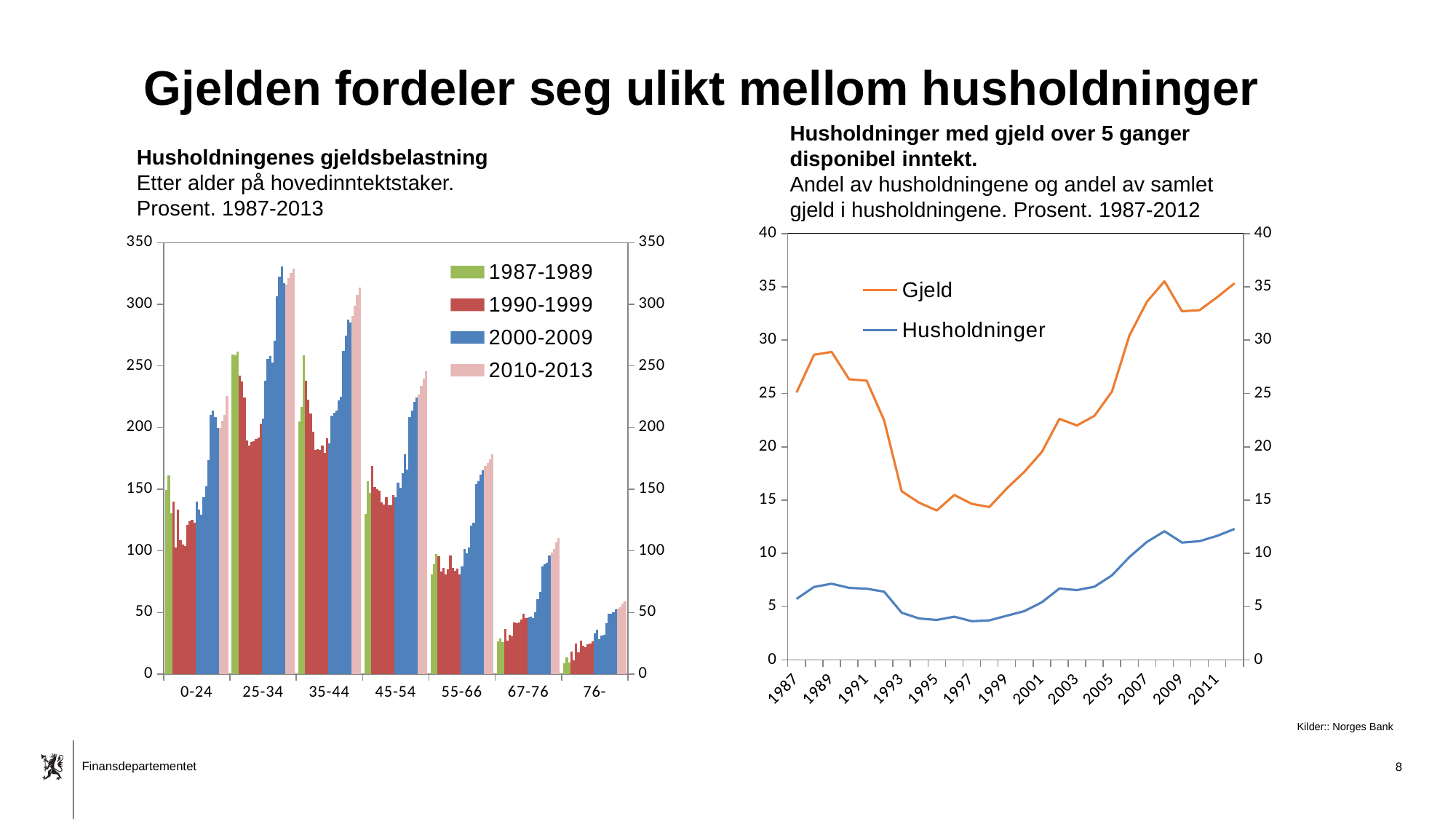

# Gjelden fordeler seg ulikt mellom husholdninger
Husholdninger med gjeld over 5 ganger disponibel inntekt.
Andel av husholdningene og andel av samlet gjeld i husholdningene. Prosent. 1987-2012
Husholdningenes gjeldsbelastning
Etter alder på hovedinntektstaker.
Prosent. 1987-2013

### Chart

| Category | Gjeld | Husholdninger |
|---|---|---|
| 1987 | 25.09 | 5.74 |
| 1988 | 28.63 | 6.86 |
| 1989 | 28.9 | 7.16 |
| 1990 | 26.33 | 6.77 |
| 1991 | 26.2 | 6.69 |
| 1992 | 22.47 | 6.41 |
| 1993 | 15.83 | 4.44 |
| 1994 | 14.75 | 3.9 |
| 1995 | 14.03 | 3.76 |
| 1996 | 15.48 | 4.07 |
| 1997 | 14.65 | 3.64 |
| 1998 | 14.35 | 3.72 |
| 1999 | 16.1 | 4.16 |
| 2000 | 17.65 | 4.59 |
| 2001 | 19.52 | 5.42 |
| 2002 | 22.62 | 6.71 |
| 2003 | 22.0 | 6.56 |
| 2004 | 22.9 | 6.88 |
| 2005 | 25.18 | 7.94 |
| 2006 | 30.45 | 9.67 |
| 2007 | 33.62 | 11.09 |
| 2008 | 35.52 | 12.08 |
| 2009 | 32.71 | 11.02 |
| 2010 | 32.81 | 11.15 |
| 2011 | 34.03 | 11.65 |
| 2012 | 35.34 | 12.3 |

[unsupported chart]

Kilder:: Norges Bank
8